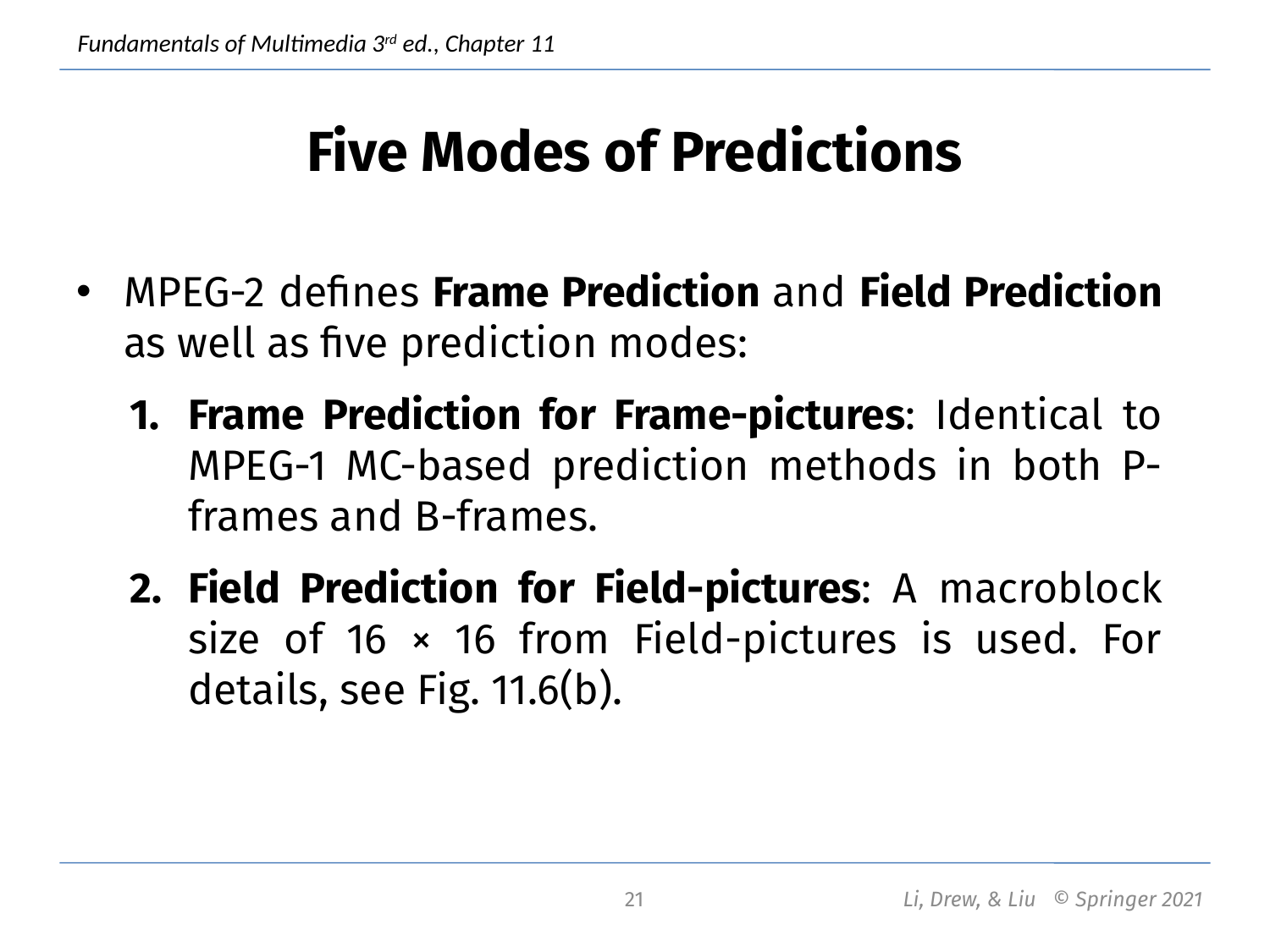

# Five Modes of Predictions
MPEG-2 defines Frame Prediction and Field Prediction as well as five prediction modes:
Frame Prediction for Frame-pictures: Identical to MPEG-1 MC-based prediction methods in both P-frames and B-frames.
Field Prediction for Field-pictures: A macroblock size of 16 × 16 from Field-pictures is used. For details, see Fig. 11.6(b).
21
Li, Drew, & Liu   © Springer 2021